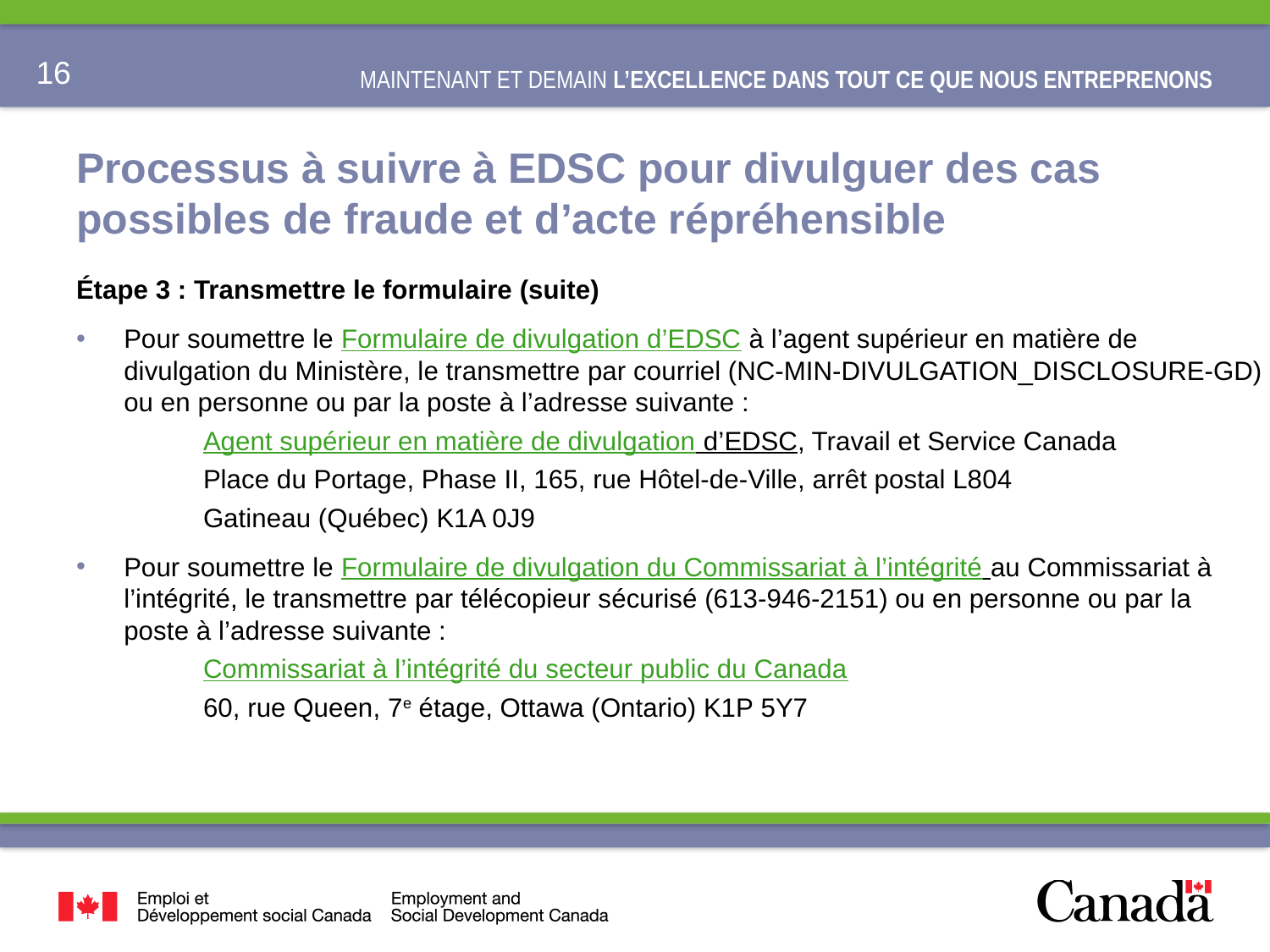

# Processus à suivre à EDSC pour divulguer des cas possibles de fraude et d’acte répréhensible
Étape 3 : Transmettre le formulaire (suite)

Pour soumettre le Formulaire de divulgation d’EDSC à l’agent supérieur en matière de divulgation du Ministère, le transmettre par courriel (NC-MIN-DIVULGATION_DISCLOSURE-GD) ou en personne ou par la poste à l’adresse suivante :
	Agent supérieur en matière de divulgation d’EDSC, Travail et Service Canada
	Place du Portage, Phase II, 165, rue Hôtel-de-Ville, arrêt postal L804
	Gatineau (Québec) K1A 0J9

Pour soumettre le Formulaire de divulgation du Commissariat à l’intégrité au Commissariat à l’intégrité, le transmettre par télécopieur sécurisé (613-946-2151) ou en personne ou par la poste à l’adresse suivante :
	Commissariat à l’intégrité du secteur public du Canada
	60, rue Queen, 7e étage, Ottawa (Ontario) K1P 5Y7